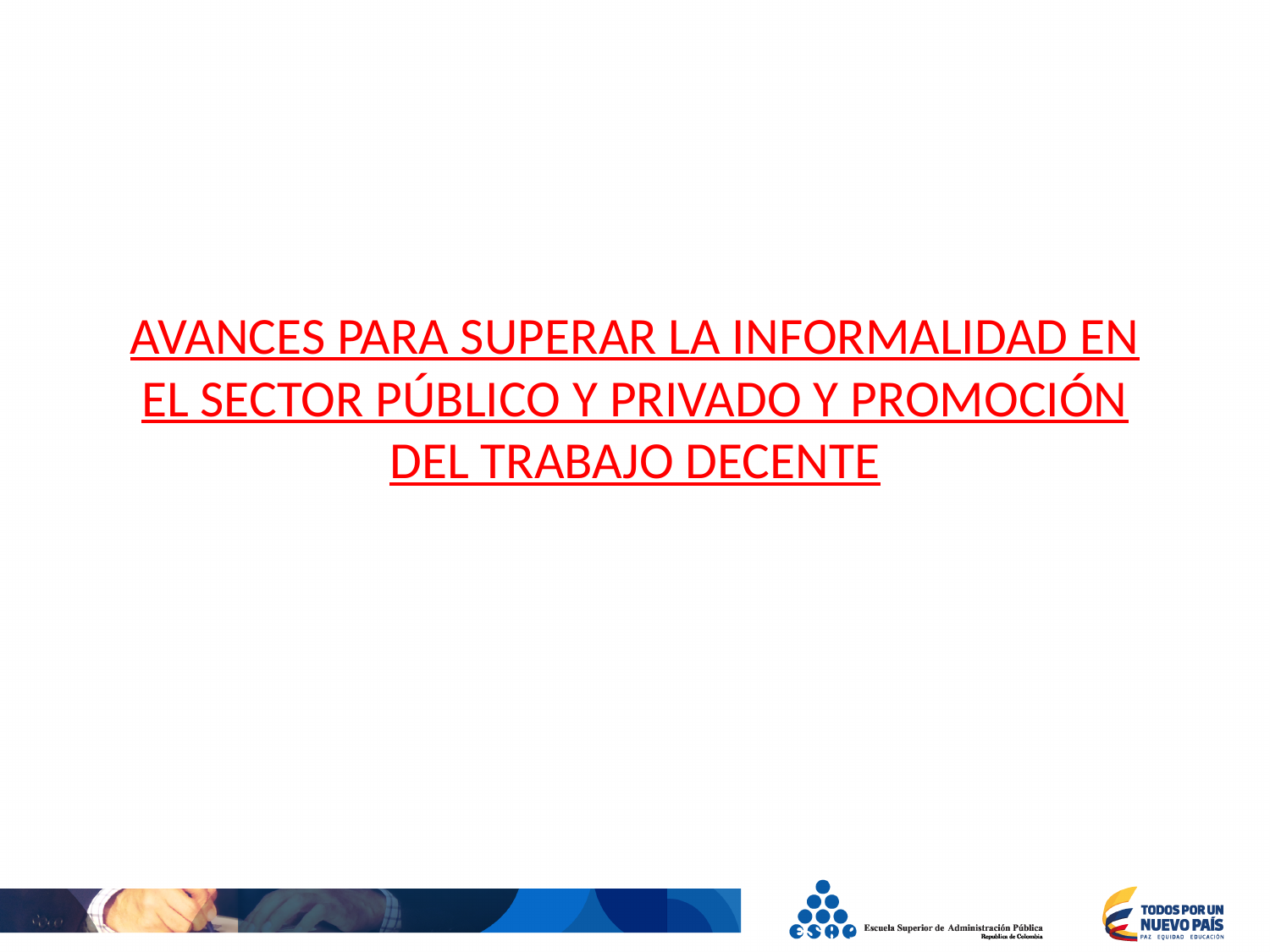

AVANCES PARA SUPERAR LA INFORMALIDAD EN EL SECTOR PÚBLICO Y PRIVADO Y PROMOCIÓN DEL TRABAJO DECENTE